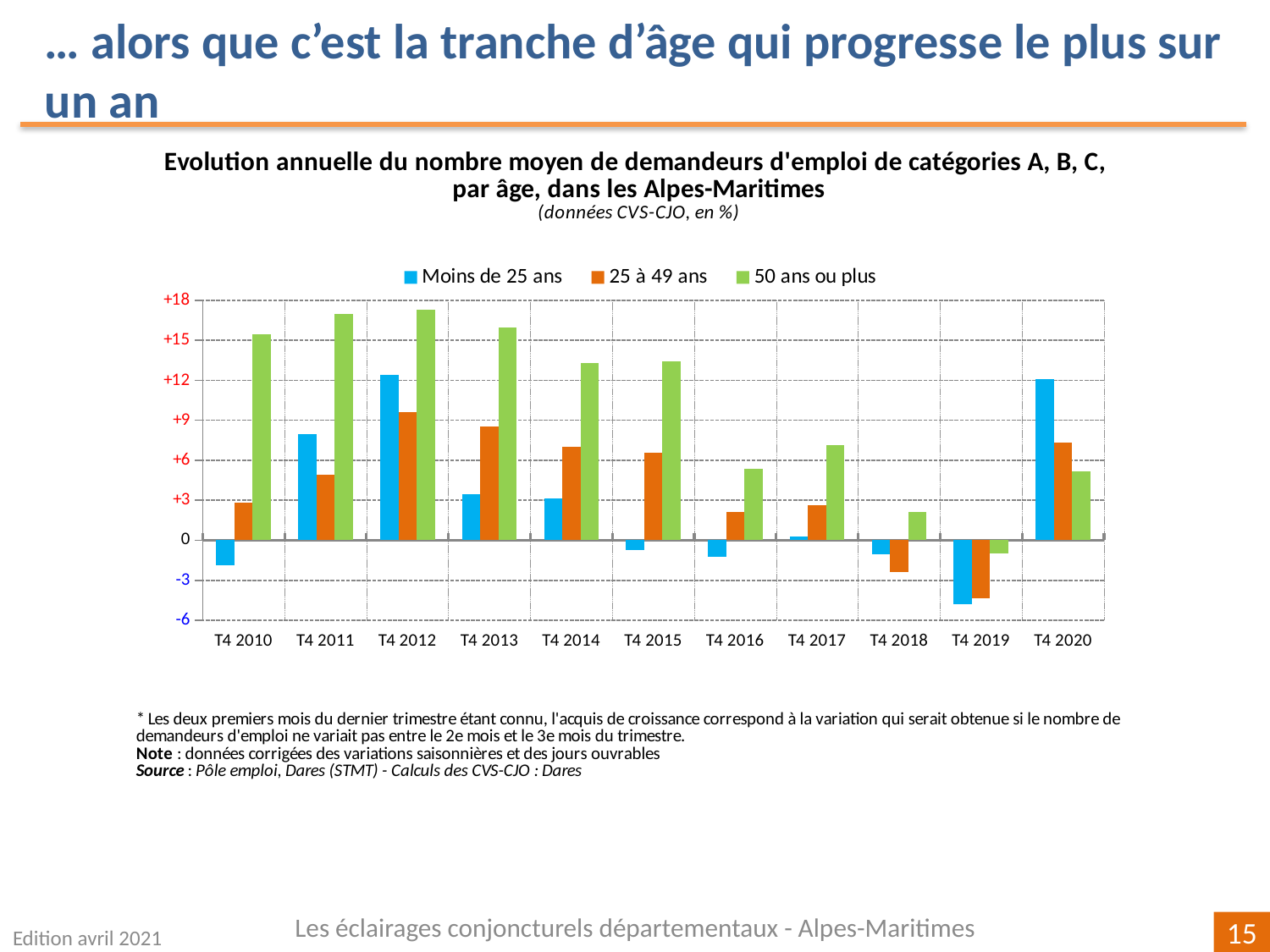

… alors que c’est la tranche d’âge qui progresse le plus sur un an

### Chart

| Category |  |  |  |
|---|---|---|---|
| T4 2010 | -1.8960940462646847 | 2.7916331456154353 | 15.43723973825104 |
| T4 2011 | 7.962891379976789 | 4.915081787587083 | 16.98015975264109 |
| T4 2012 | 12.38811313999284 | 9.61581499440507 | 17.29074889867841 |
| T4 2013 | 3.472443453329066 | 8.520484551517637 | 15.943661971830991 |
| T4 2014 | 3.109605911330071 | 7.004891508842337 | 13.265306122448983 |
| T4 2015 | -0.7464914899970143 | 6.540467678602835 | 13.442013442013433 |
| T4 2016 | -1.2635379061371799 | 2.1178282633808276 | 5.332156813311495 |
| T4 2017 | 0.2742230347349217 | 2.639517345399711 | 7.14456677836286 |
| T4 2018 | -1.0635065329686944 | -2.4089430040936333 | 2.144532558918799 |
| T4 2019 | -4.821867321867323 | -4.366765259478367 | -0.995079278294142 |
| T4 2020 | 12.100677637947733 | 7.299105887645507 | 5.180030925557766 |
Les éclairages conjoncturels départementaux - Alpes-Maritimes
Edition avril 2021
15